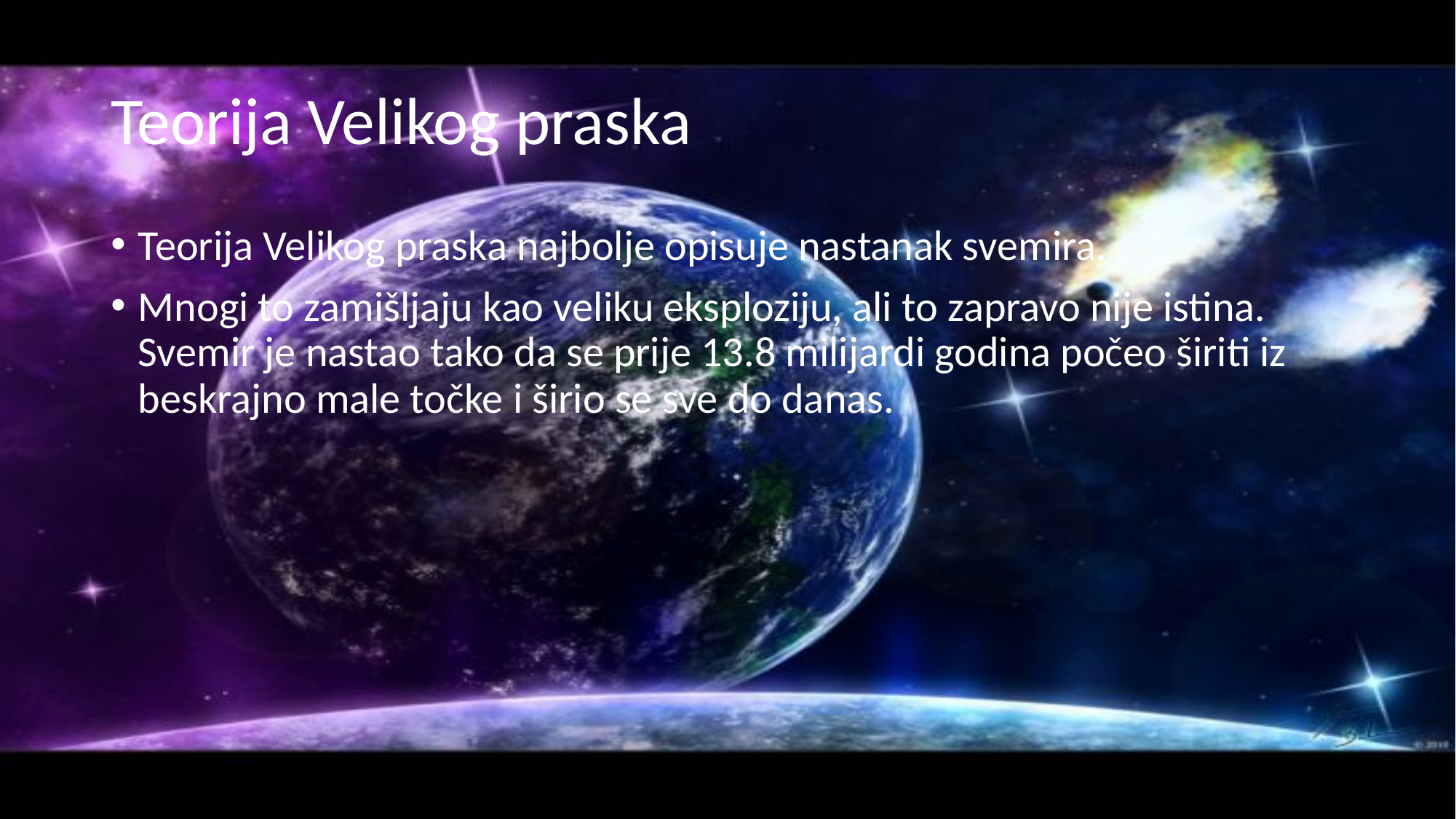

# Teorija Velikog praska
Teorija Velikog praska najbolje opisuje nastanak svemira.
Mnogi to zamišljaju kao veliku eksploziju, ali to zapravo nije istina. Svemir je nastao tako da se prije 13.8 milijardi godina počeo širiti iz beskrajno male točke i širio se sve do danas.